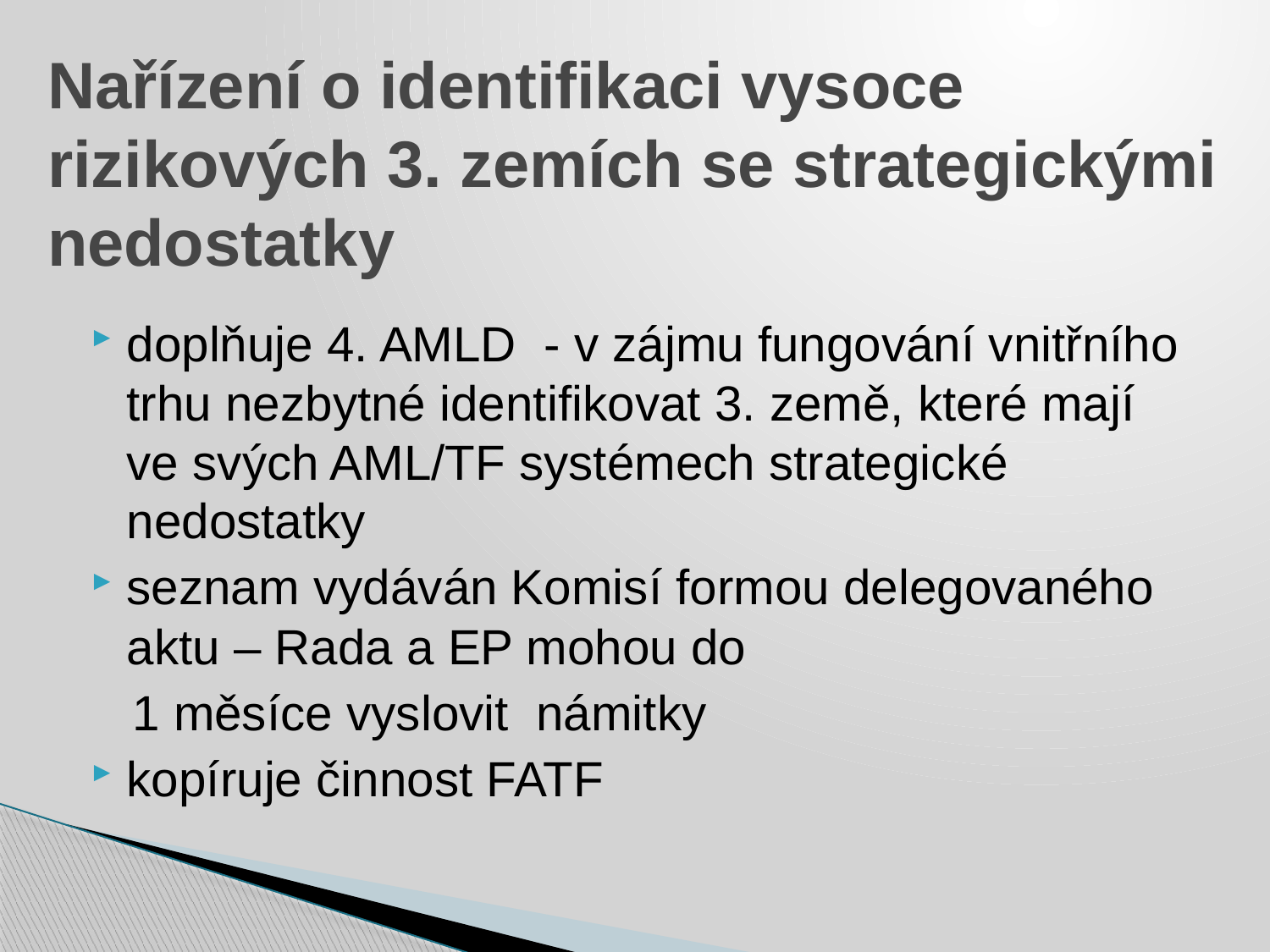

# Nařízení o identifikaci vysoce rizikových 3. zemích se strategickými nedostatky
doplňuje 4. AMLD  - v zájmu fungování vnitřního trhu nezbytné identifikovat 3. země, které mají ve svých AML/TF systémech strategické nedostatky
seznam vydáván Komisí formou delegovaného aktu – Rada a EP mohou do
   1 měsíce vyslovit  námitky
kopíruje činnost FATF